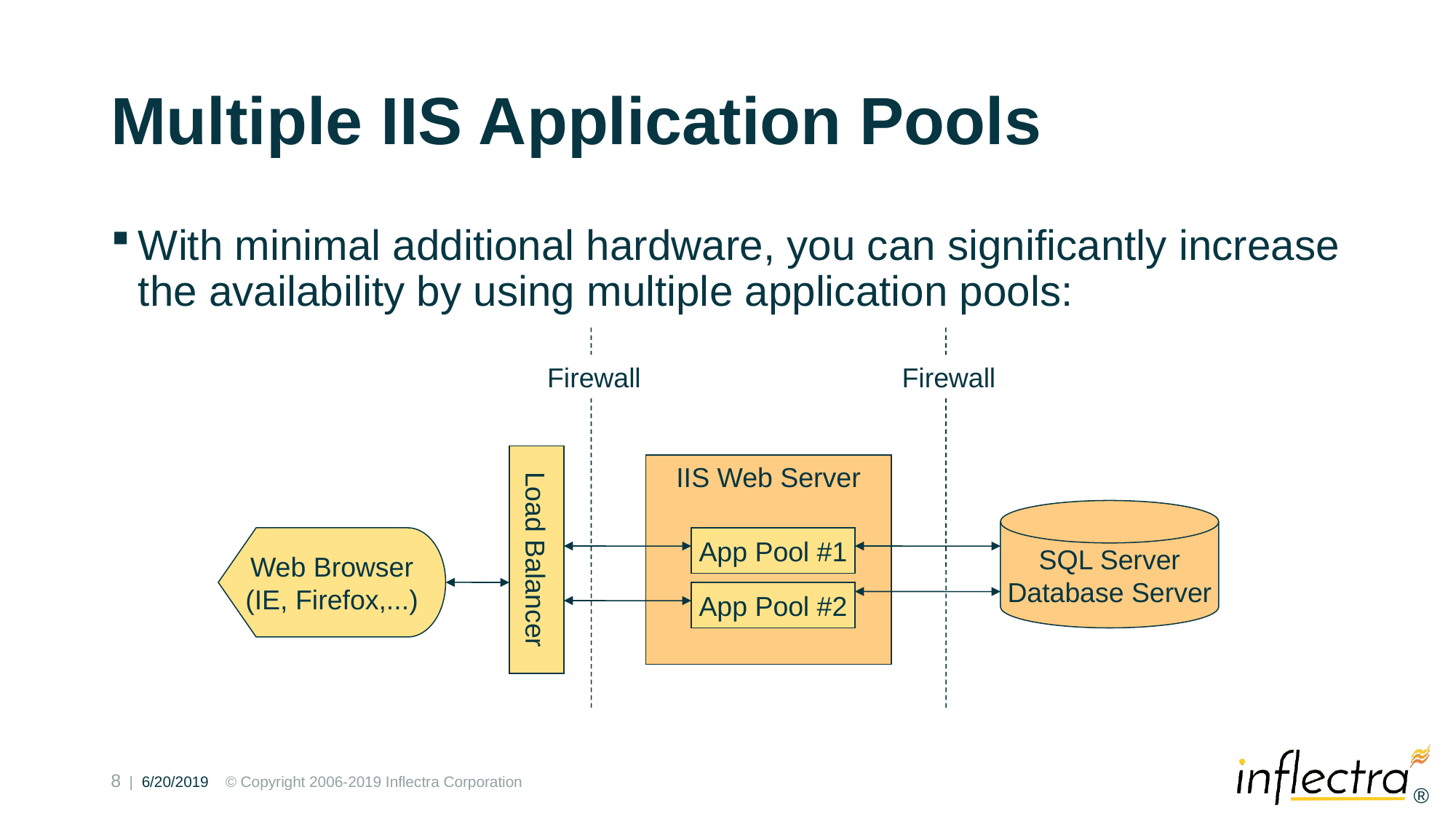

# Multiple IIS Application Pools
With minimal additional hardware, you can significantly increase the availability by using multiple application pools:

Firewall
Firewall
Load Balancer
IIS Web Server
SQL Server
Database Server
Web Browser
(IE, Firefox,...)
App Pool #1

App Pool #2